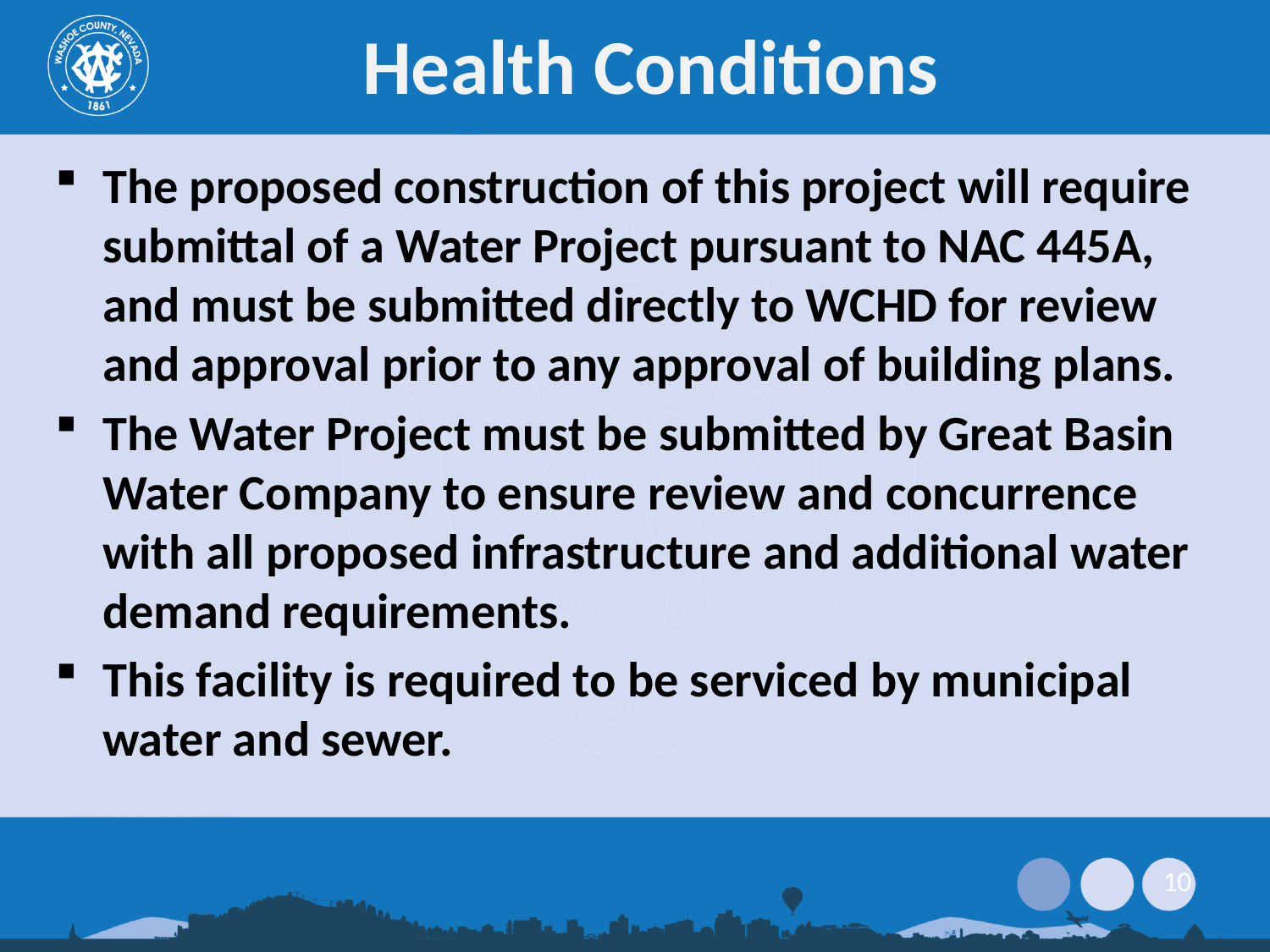

# Health Conditions
The proposed construction of this project will require submittal of a Water Project pursuant to NAC 445A, and must be submitted directly to WCHD for review and approval prior to any approval of building plans.
The Water Project must be submitted by Great Basin Water Company to ensure review and concurrence with all proposed infrastructure and additional water demand requirements.
This facility is required to be serviced by municipal water and sewer.